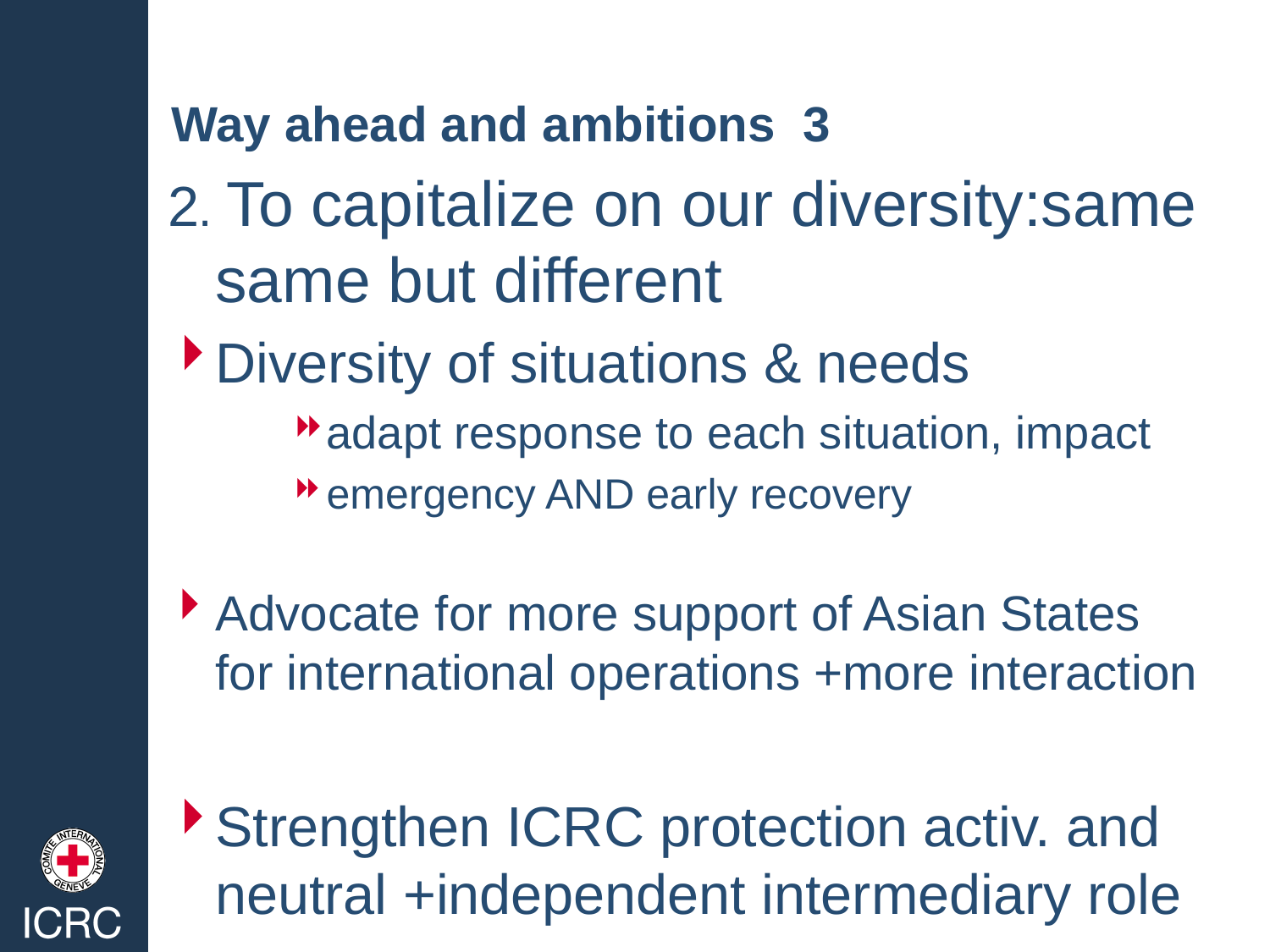

Way ahead and ambitions  3
2. To capitalize on our diversity:same same but different
Diversity of situations & needs
adapt response to each situation, impact
emergency AND early recovery

Advocate for more support of Asian States for international operations +more interaction

Strengthen ICRC protection activ. and neutral +independent intermediary role